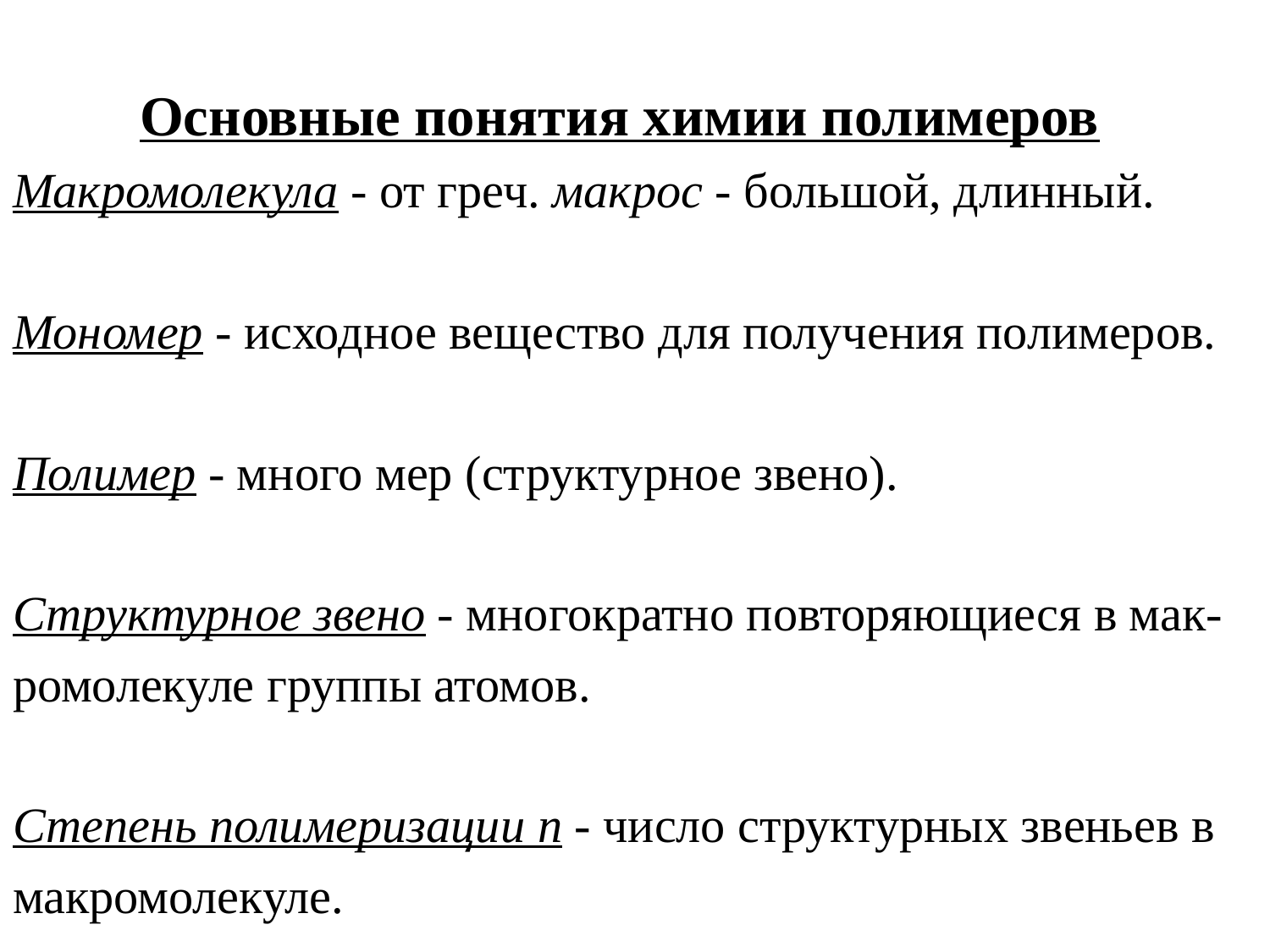

Основные понятия химии полимеров
Макромолекула - от греч. макрос - большой, длинный.

Мономер - исходное вещество для получения полимеров.

Полимер - много мер (структурное звено).

Структурное звено - многократно повторяющиеся в мак-ромолекуле группы атомов.

Степень полимеризации n - число структурных звеньев в макромолекуле.